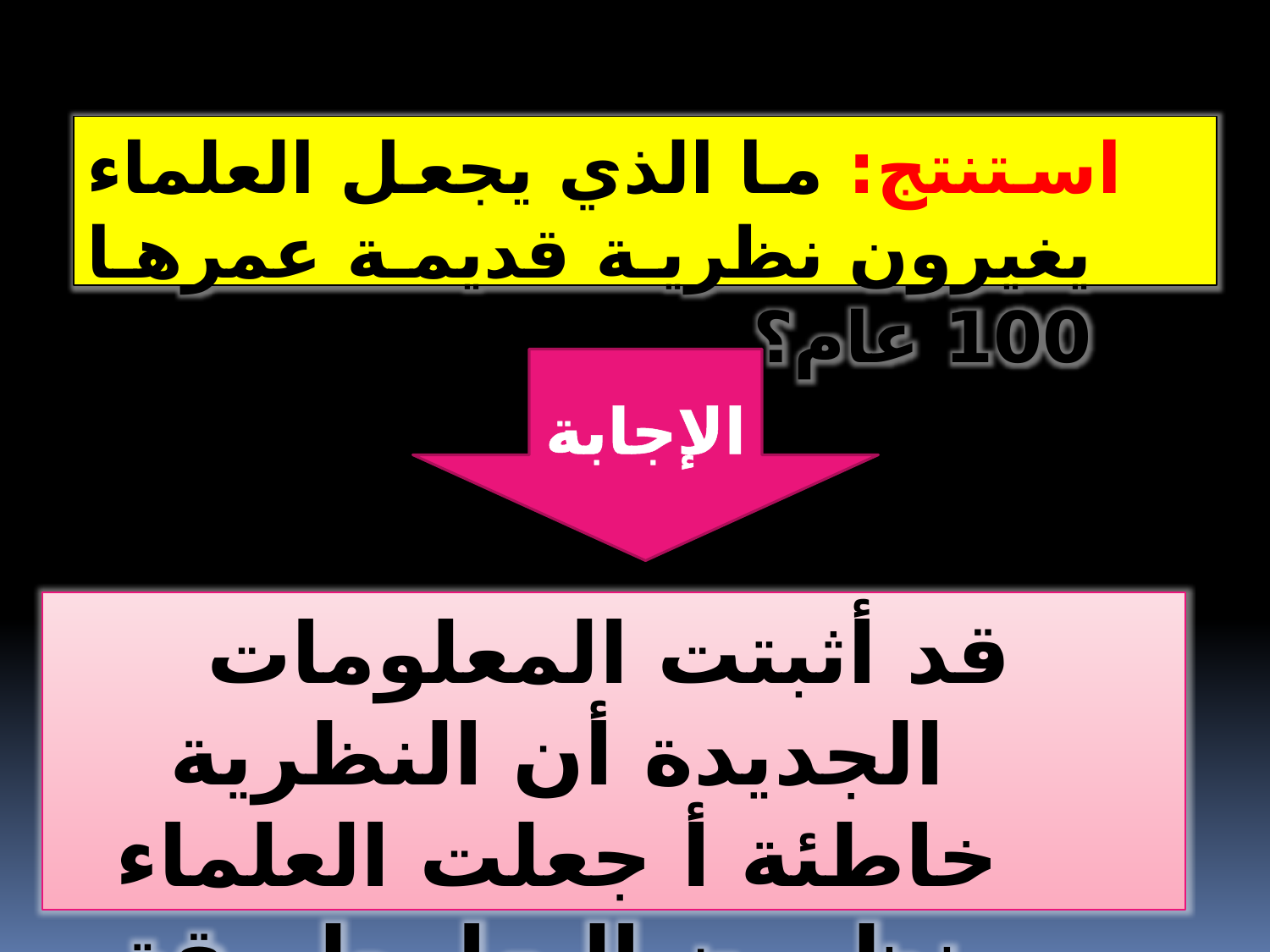

استنتج: ما الذي يجعل العلماء يغيرون نظرية قديمة عمرها 100 عام؟
الإجابة
قد أثبتت المعلومات الجديدة أن النظرية خاطئة أ جعلت العلماء ينظرون إليها بطريقة مختلفة